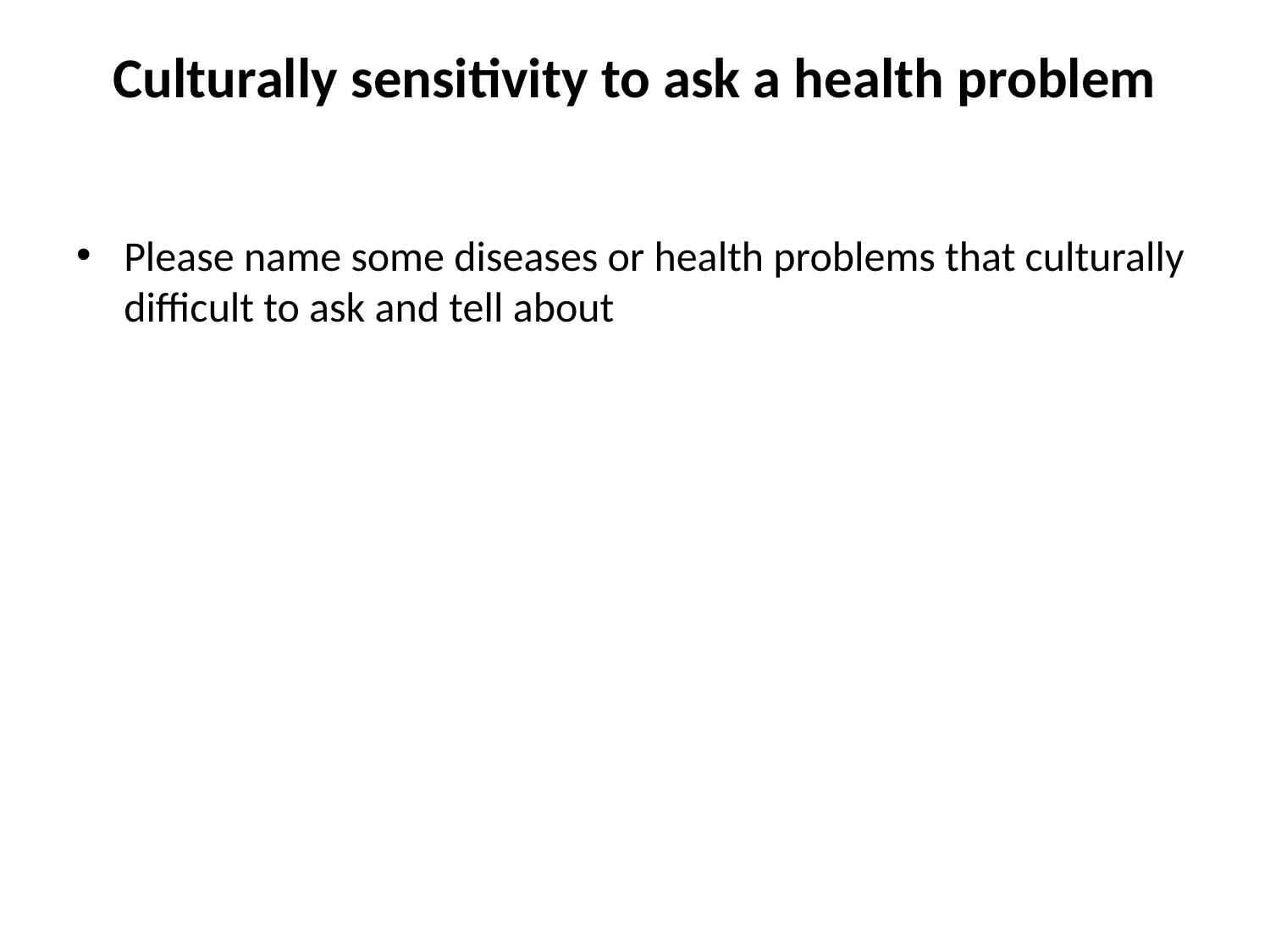

# Culturally sensitivity to ask a health problem
Please name some diseases or health problems that culturally difficult to ask and tell about